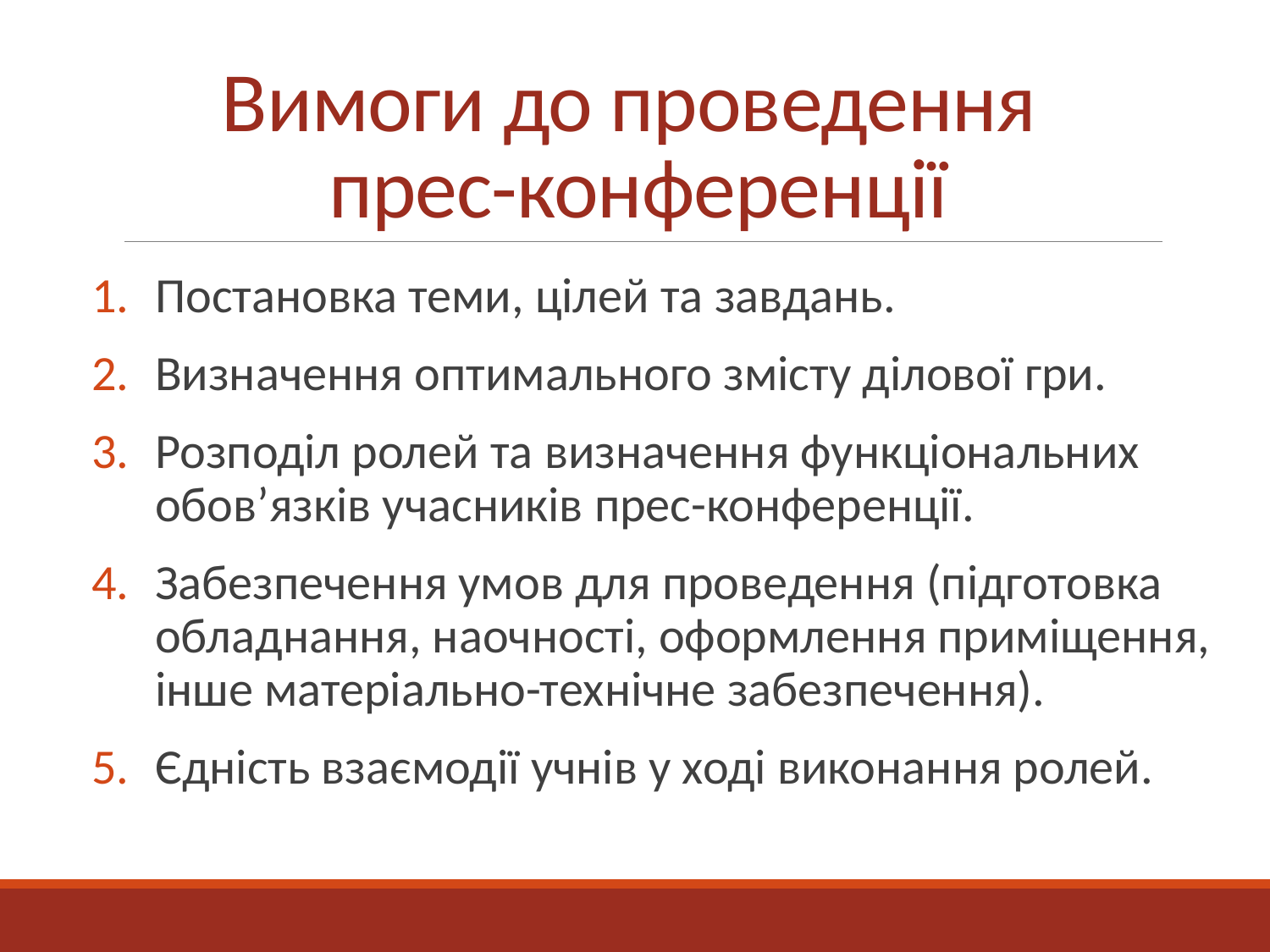

# Вимоги до проведення прес-конференції
Постановка теми, цілей та завдань.
Визначення оптимального змісту ділової гри.
Розподіл ролей та визначення функціональних обов’язків учасників прес-конференції.
Забезпечення умов для проведення (підготовка обладнання, наочності, оформлення приміщення, інше матеріально-технічне забезпечення).
Єдність взаємодії учнів у ході виконання ролей.